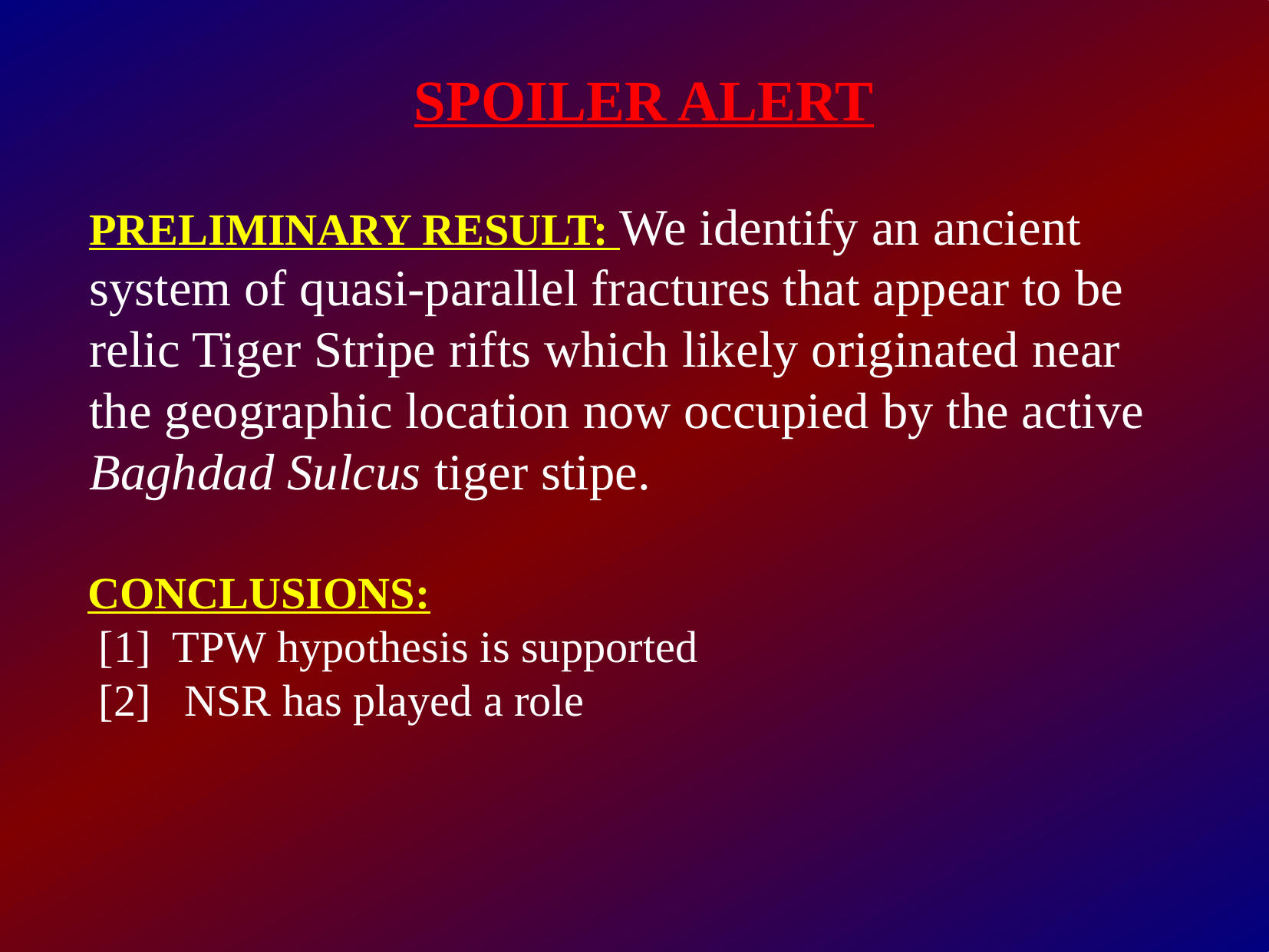

SPOILER ALERT
PRELIMINARY RESULT: We identify an ancient system of quasi-parallel fractures that appear to be relic Tiger Stripe rifts which likely originated near the geographic location now occupied by the active Baghdad Sulcus tiger stipe.
CONCLUSIONS:
 [1]  TPW hypothesis is supported
 [2]   NSR has played a role